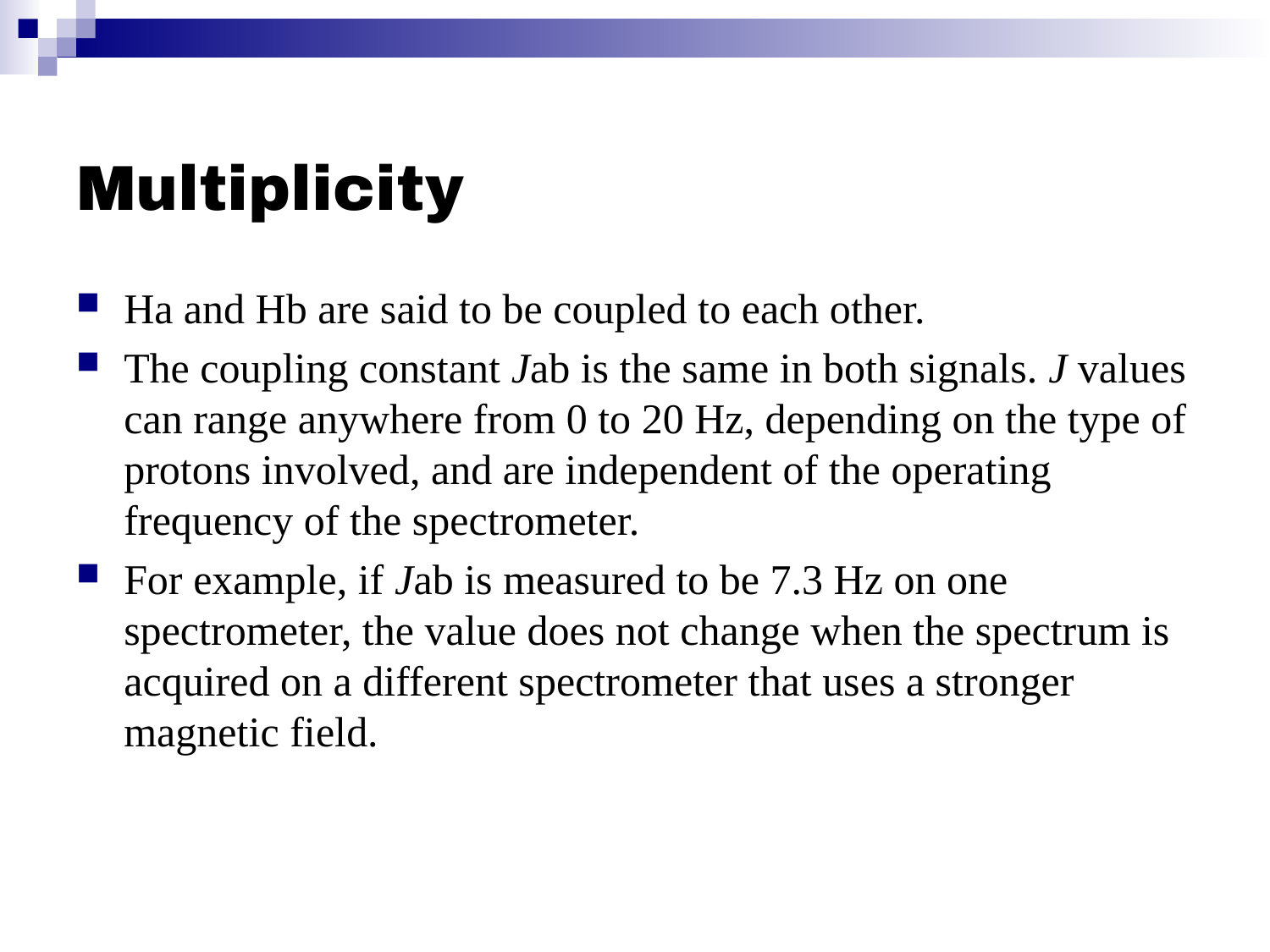

# Multiplicity
Ha and Hb are said to be coupled to each other.
The coupling constant Jab is the same in both signals. J values can range anywhere from 0 to 20 Hz, depending on the type of protons involved, and are independent of the operating frequency of the spectrometer.
For example, if Jab is measured to be 7.3 Hz on one spectrometer, the value does not change when the spectrum is acquired on a different spectrometer that uses a stronger magnetic field.